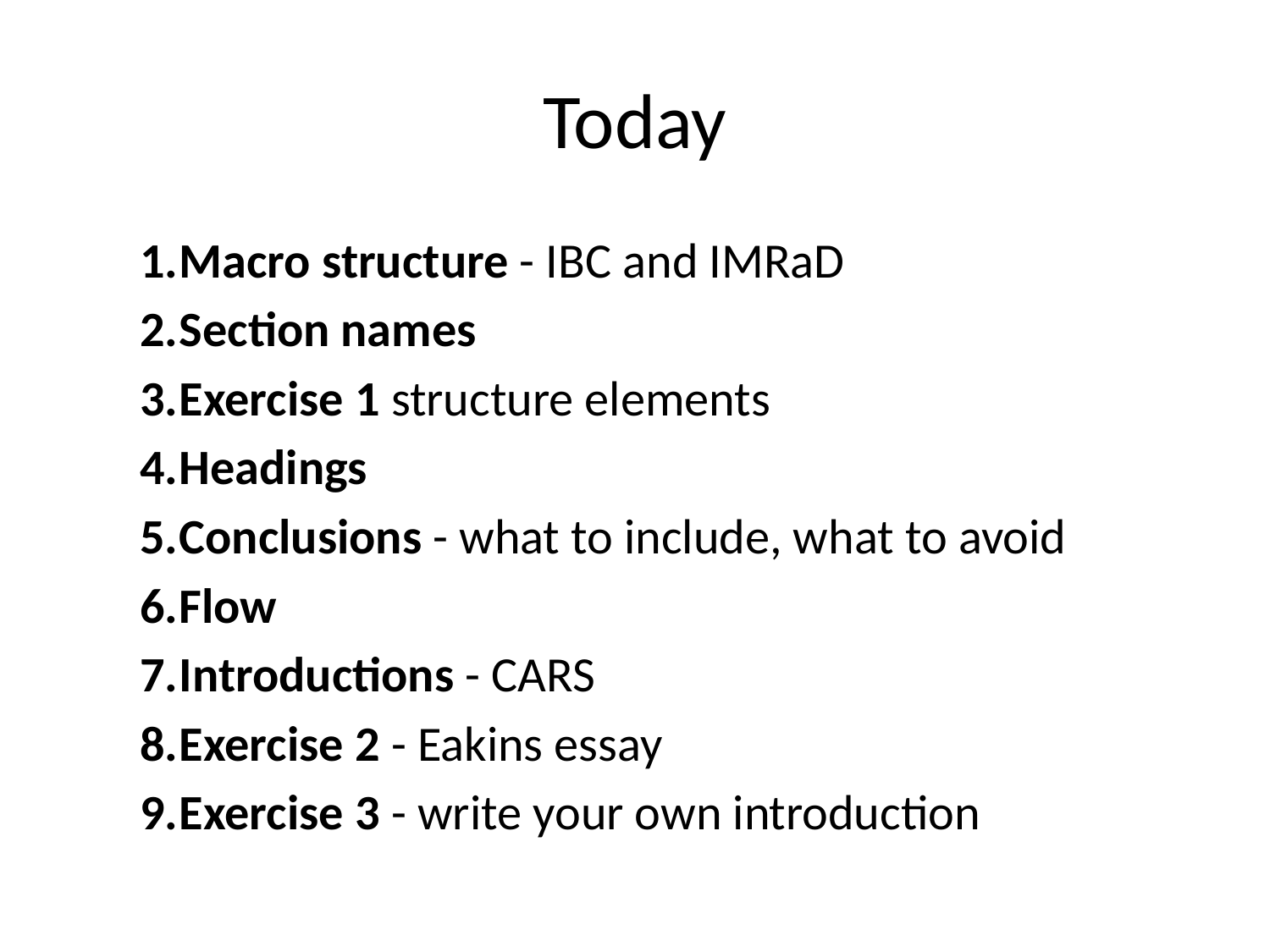

# Today
Macro structure - IBC and IMRaD
Section names
Exercise 1 structure elements
Headings
Conclusions - what to include, what to avoid
Flow
Introductions - CARS
Exercise 2 - Eakins essay
Exercise 3 - write your own introduction